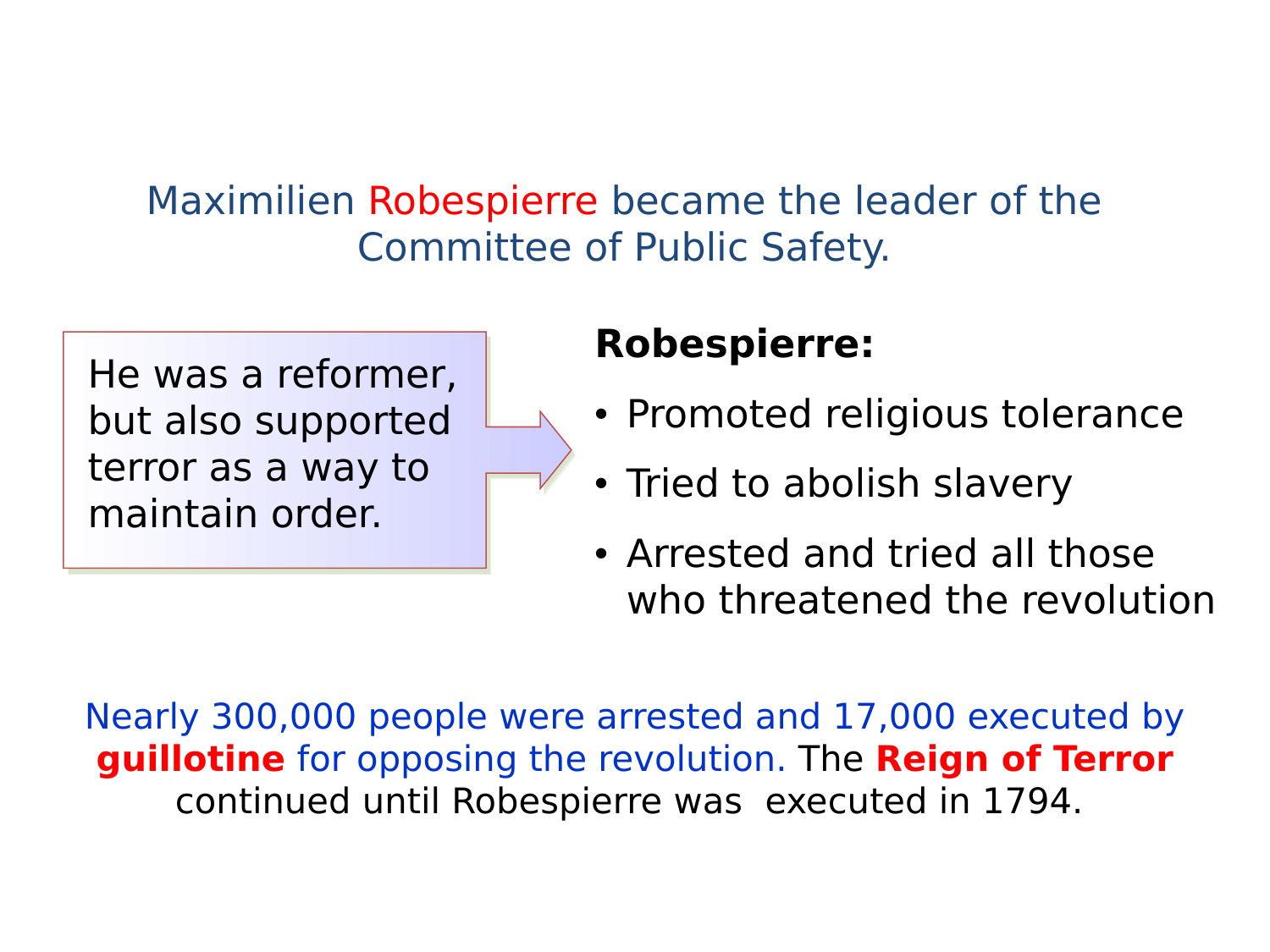

Maximilien Robespierre became the leader of the Committee of Public Safety.
Robespierre:
Promoted religious tolerance
Tried to abolish slavery
Arrested and tried all those who threatened the revolution

He was a reformer, but also supported terror as a way to maintain order.
Nearly 300,000 people were arrested and 17,000 executed by guillotine for opposing the revolution. The Reign of Terror continued until Robespierre was  executed in 1794.